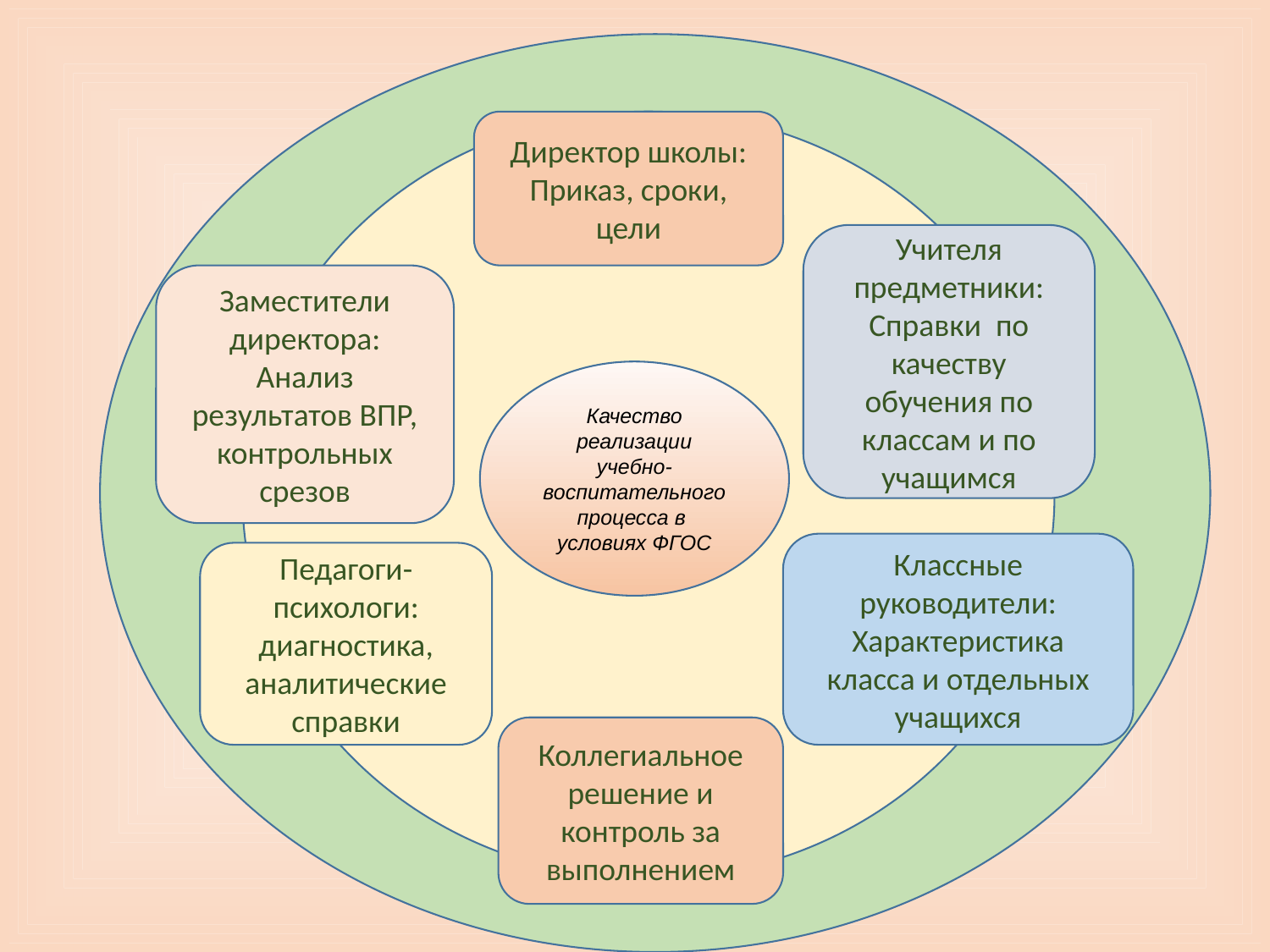

Директор школы:
Приказ, сроки, цели
Учителя предметники: Справки  по качеству обучения по классам и по учащимся
Заместители директора: Анализ результатов ВПР, контрольных срезов
Качество реализации учебно-воспитательного процесса в  условиях ФГОС
Классные руководители:
Характеристика класса и отдельных учащихся
Педагоги-психологи: диагностика, аналитические справки
Коллегиальное решение и контроль за выполнением